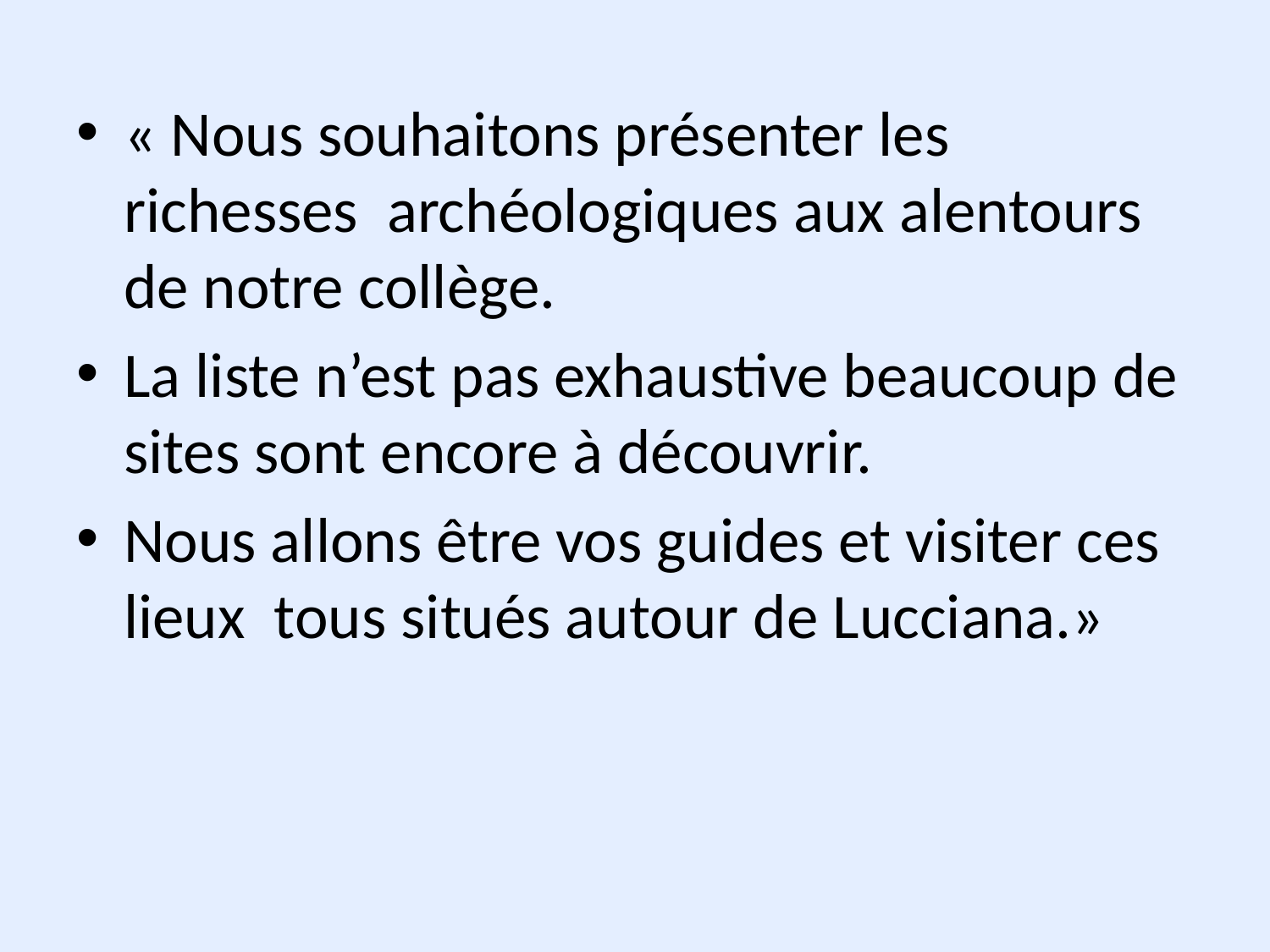

#
« Nous souhaitons présenter les richesses  archéologiques aux alentours de notre collège.
La liste n’est pas exhaustive beaucoup de sites sont encore à découvrir.
Nous allons être vos guides et visiter ces lieux  tous situés autour de Lucciana.»